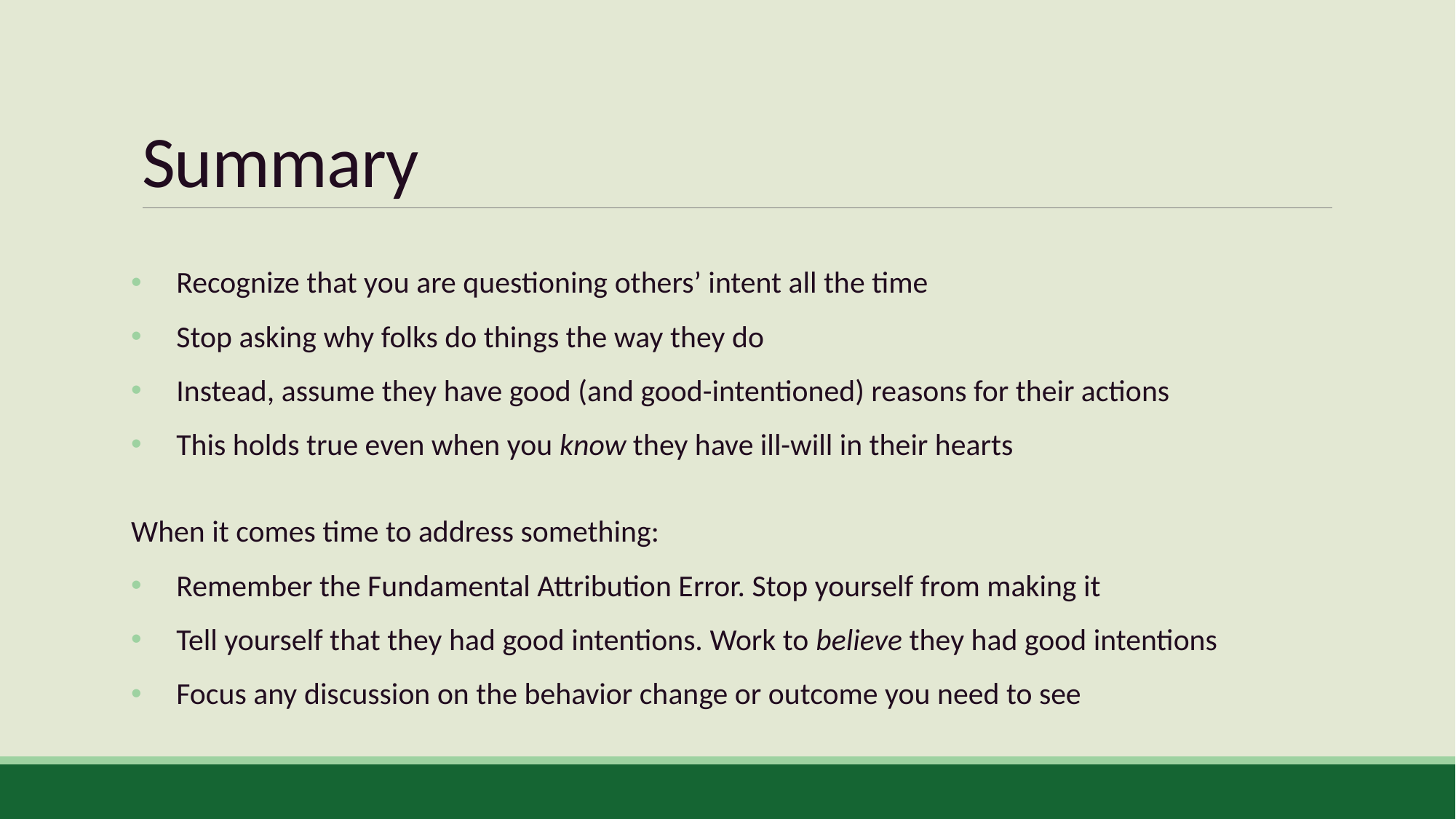

# Summary
     Recognize that you are questioning others’ intent all the time
     Stop asking why folks do things the way they do
     Instead, assume they have good (and good-intentioned) reasons for their actions
     This holds true even when you know they have ill-will in their hearts
When it comes time to address something:
     Remember the Fundamental Attribution Error. Stop yourself from making it
     Tell yourself that they had good intentions. Work to believe they had good intentions
     Focus any discussion on the behavior change or outcome you need to see